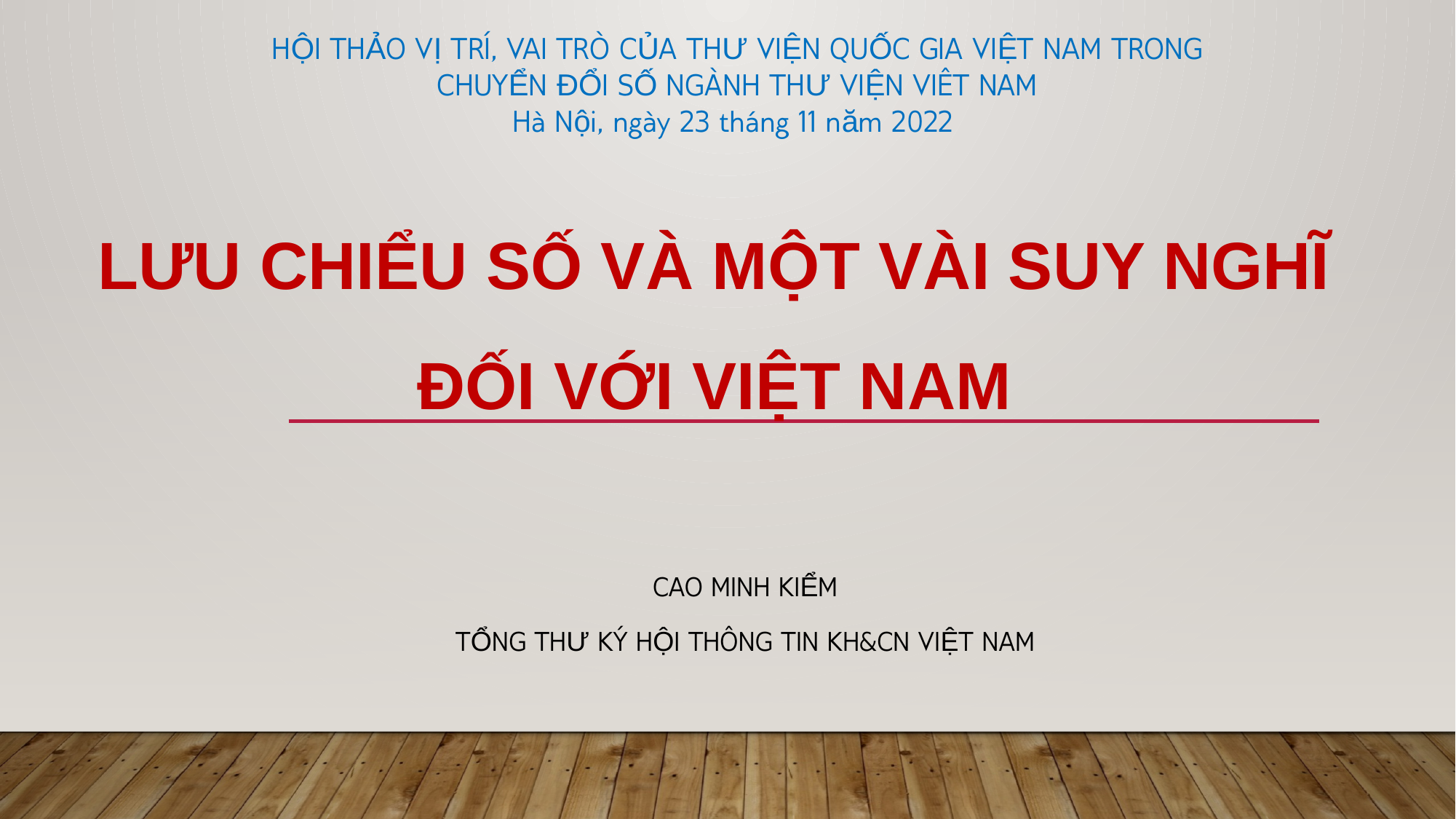

HỘI THẢO VỊ TRÍ, VAI TRÒ CỦA THƯ VIỆN QUỐC GIA VIỆT NAM TRONG CHUYỂN ĐỔI SỐ NGÀNH THƯ VIỆN VIÊT NAM
Hà Nội, ngày 23 tháng 11 năm 2022
# LƯU CHIỂU SỐ VÀ MỘT VÀI SUY NGHĨ ĐỐI VỚI VIỆT NAM
Cao Minh Kiểm
Tổng thư ký Hội Thông tin KH&CN Việt Nam